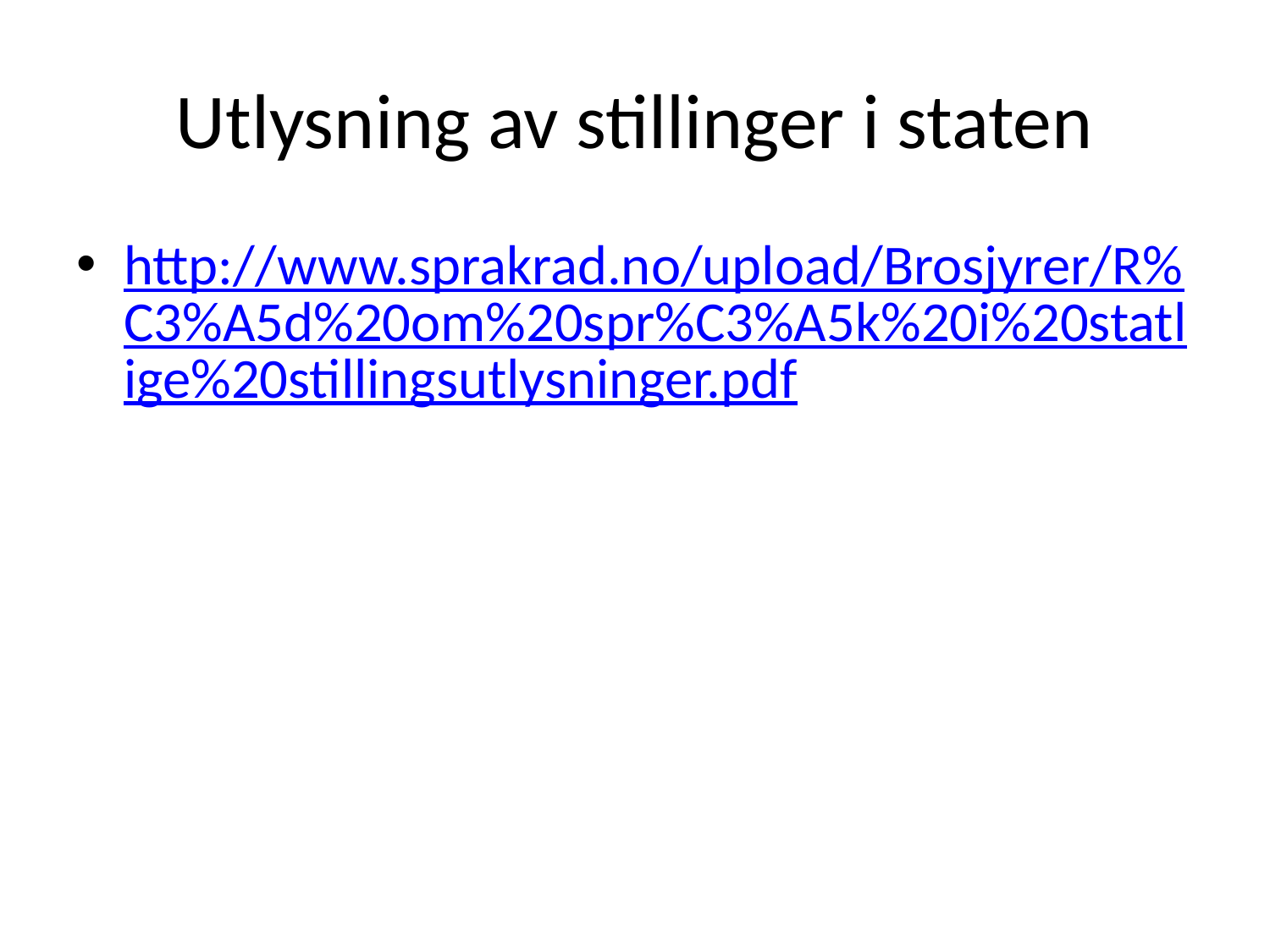

# Utlysning av stillinger i staten
http://www.sprakrad.no/upload/Brosjyrer/R%C3%A5d%20om%20spr%C3%A5k%20i%20statlige%20stillingsutlysninger.pdf